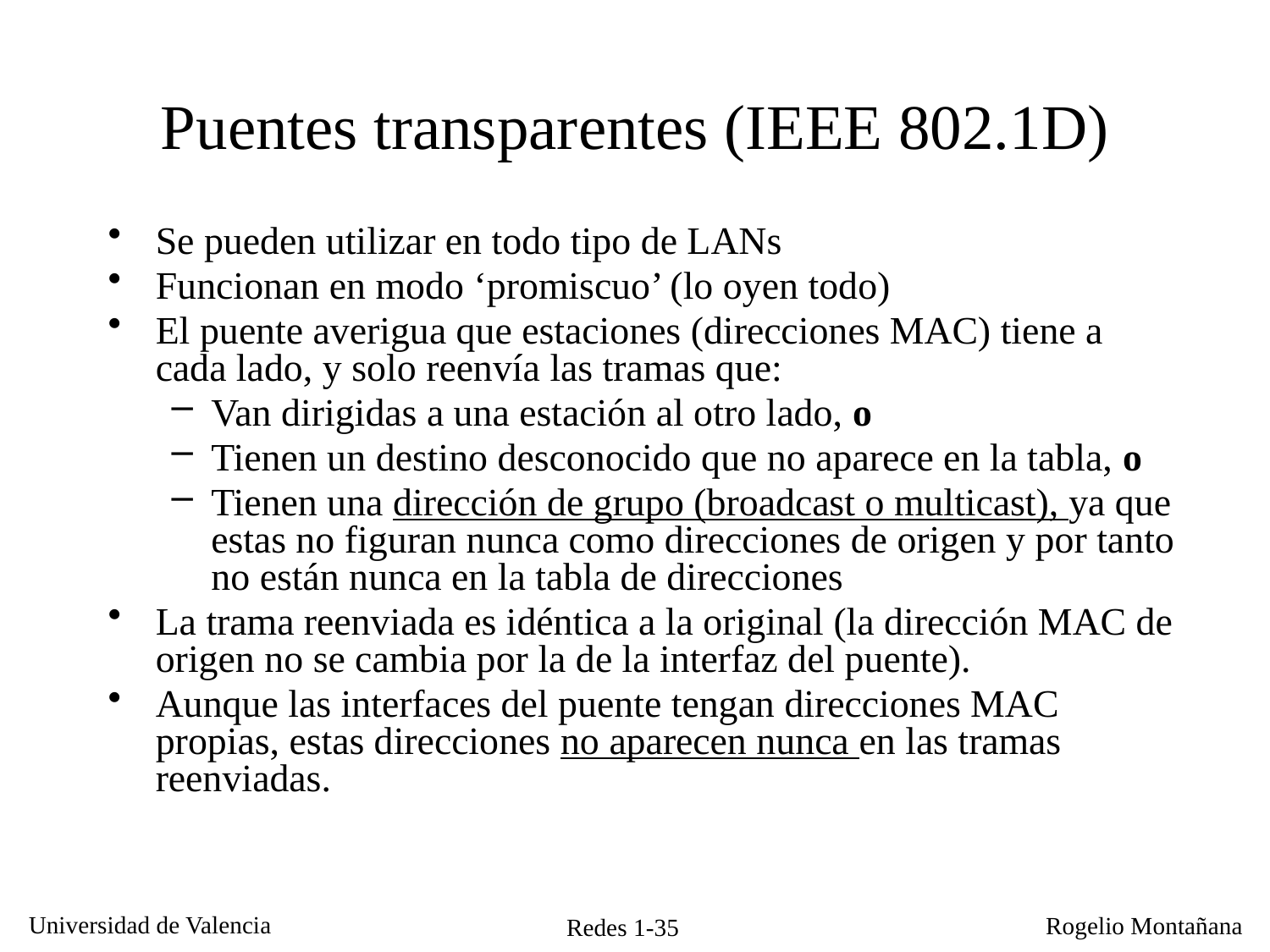

# Puentes transparentes (IEEE 802.1D)
Se pueden utilizar en todo tipo de LANs
Funcionan en modo ‘promiscuo’ (lo oyen todo)
El puente averigua que estaciones (direcciones MAC) tiene a cada lado, y solo reenvía las tramas que:
Van dirigidas a una estación al otro lado, o
Tienen un destino desconocido que no aparece en la tabla, o
Tienen una dirección de grupo (broadcast o multicast), ya que estas no figuran nunca como direcciones de origen y por tanto no están nunca en la tabla de direcciones
La trama reenviada es idéntica a la original (la dirección MAC de origen no se cambia por la de la interfaz del puente).
Aunque las interfaces del puente tengan direcciones MAC propias, estas direcciones no aparecen nunca en las tramas reenviadas.